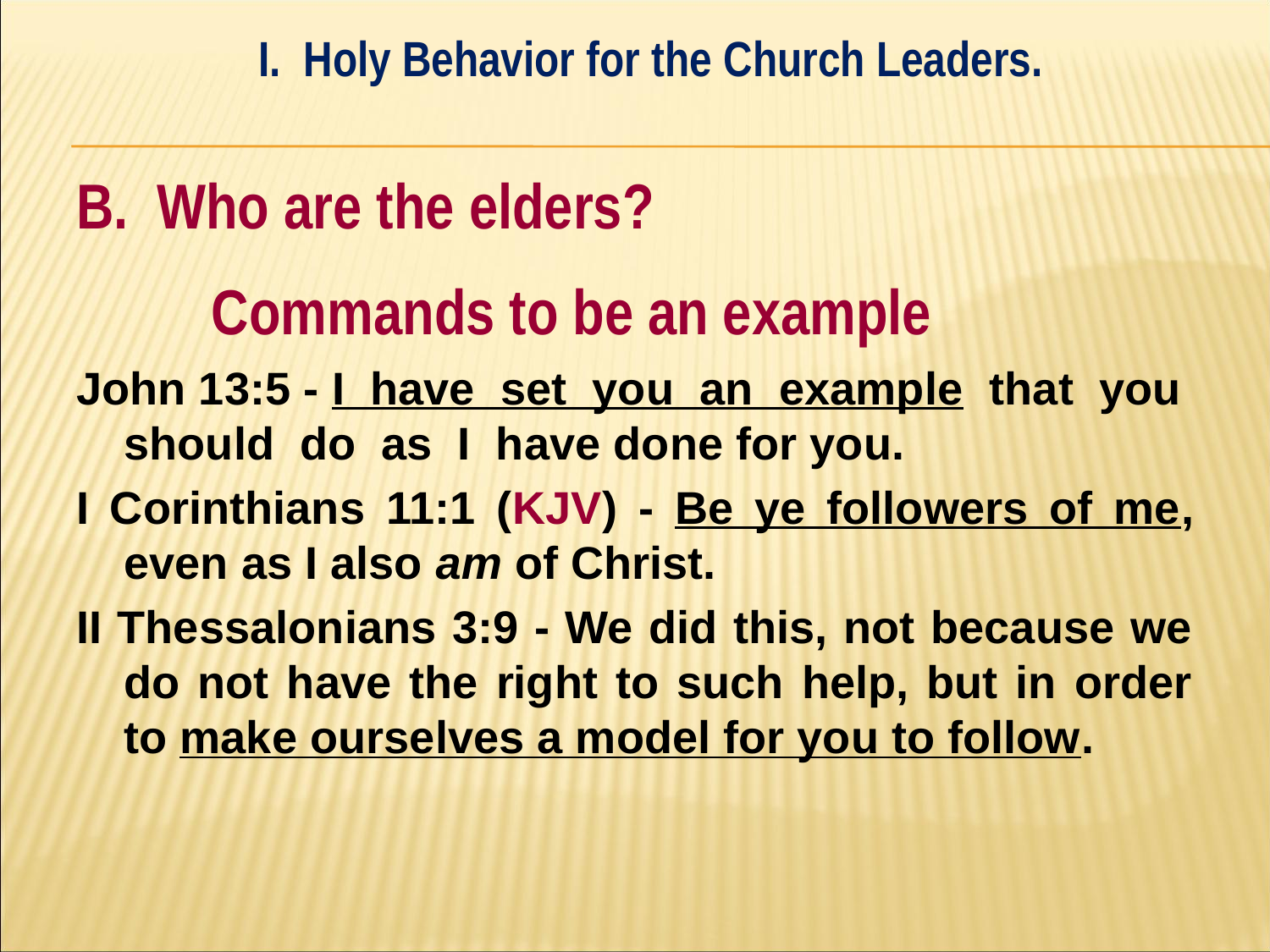

I.  Holy Behavior for the Church Leaders.
#
B.  Who are the elders?
Commands to be an example
John 13:5 - I  have  set  you  an  example  that  you  should  do  as  I  have done for you.
I Corinthians 11:1 (KJV) - Be ye followers of me, even as I also am of Christ.
II Thessalonians 3:9 - We did this, not because we do not have the right to such help, but in order to make ourselves a model for you to follow.